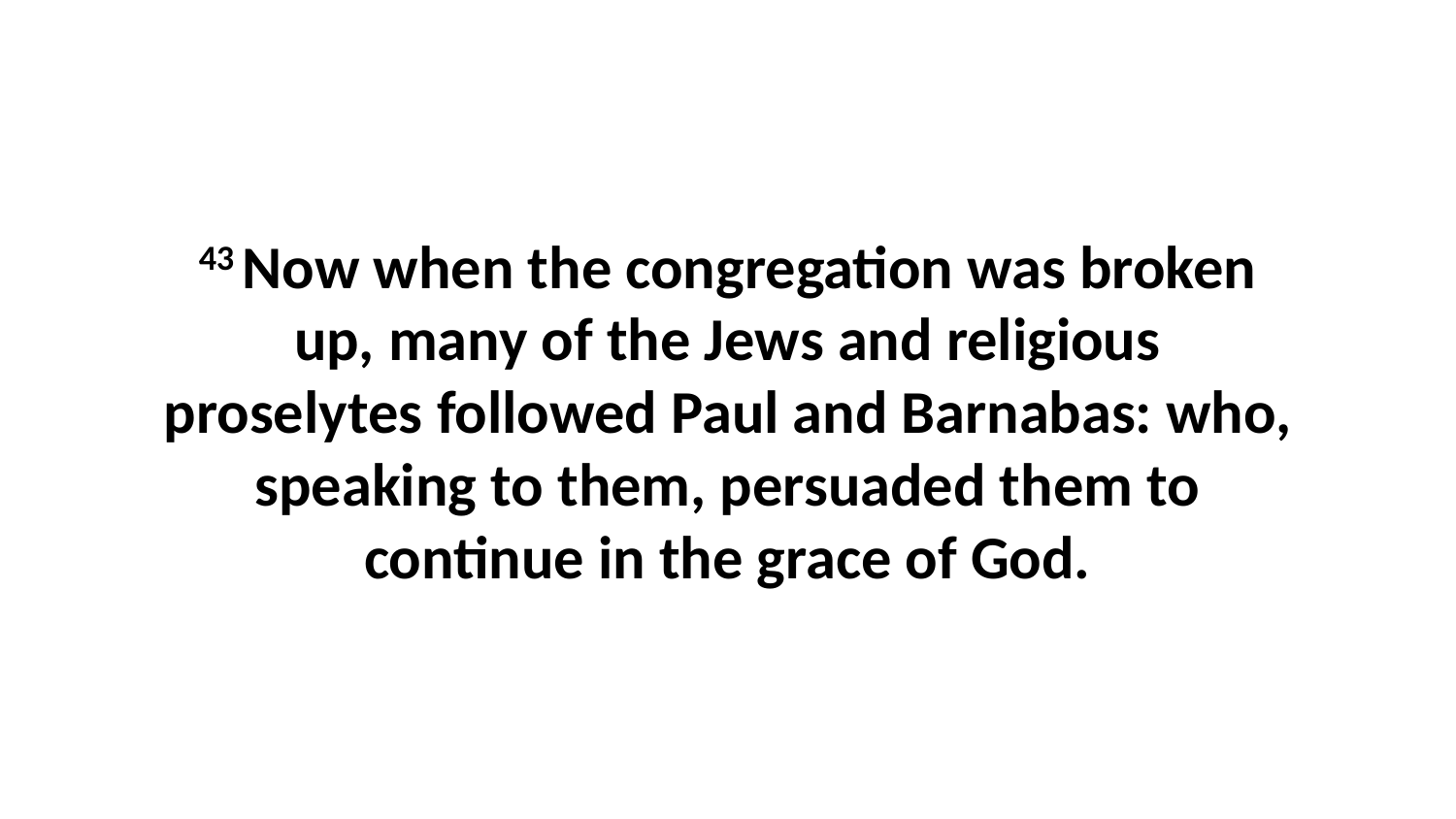

43 Now when the congregation was broken up, many of the Jews and religious proselytes followed Paul and Barnabas: who, speaking to them, persuaded them to continue in the grace of God.